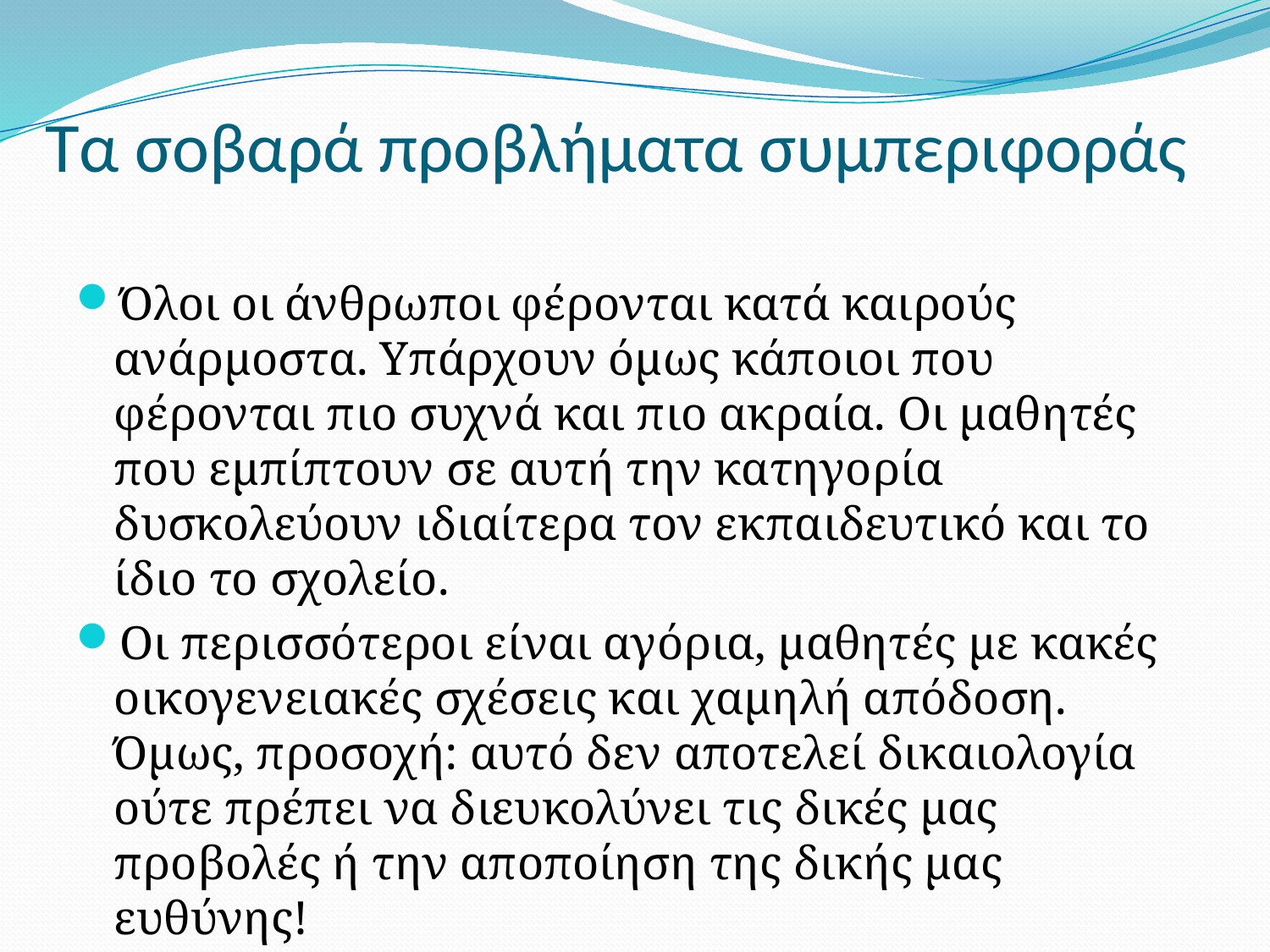

# Τα σοβαρά προβλήματα συμπεριφοράς
Όλοι οι άνθρωποι φέρονται κατά καιρούς ανάρμοστα. Υπάρχουν όμως κάποιοι που φέρονται πιο συχνά και πιο ακραία. Οι μαθητές που εμπίπτουν σε αυτή την κατηγορία δυσκολεύουν ιδιαίτερα τον εκπαιδευτικό και το ίδιο το σχολείο.
Οι περισσότεροι είναι αγόρια, μαθητές με κακές οικογενειακές σχέσεις και χαμηλή απόδοση. Όμως, προσοχή: αυτό δεν αποτελεί δικαιολογία ούτε πρέπει να διευκολύνει τις δικές μας προβολές ή την αποποίηση της δικής μας ευθύνης!